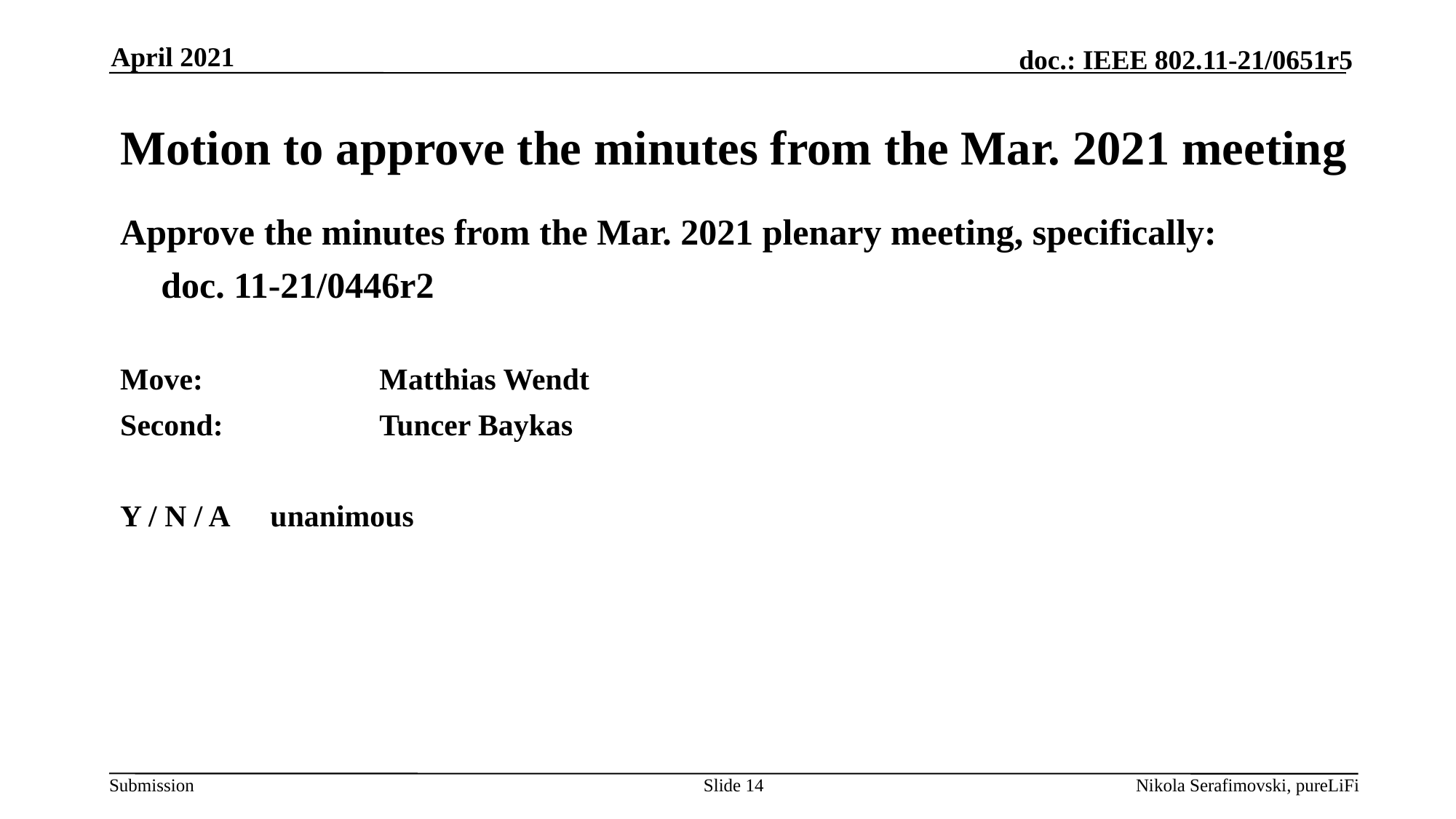

April 2021
# Motion to approve the minutes from the Mar. 2021 meeting
Approve the minutes from the Mar. 2021 plenary meeting, specifically:
	doc. 11-21/0446r2

Move: 		Matthias Wendt
Second:		Tuncer Baykas

Y / N / A 	unanimous
Slide 14
Nikola Serafimovski, pureLiFi